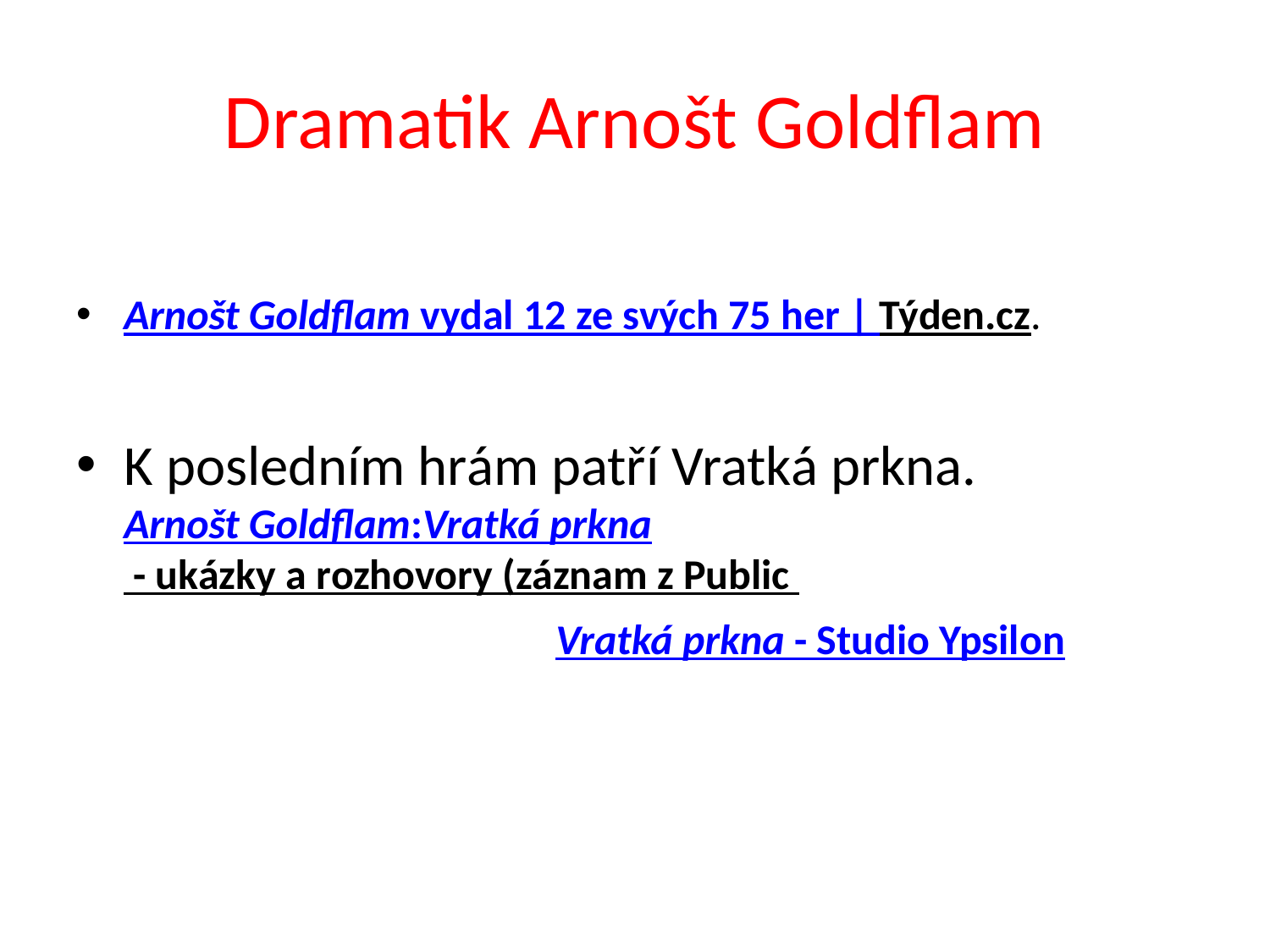

# Dramatik Arnošt Goldflam

Arnošt Goldflam vydal 12 ze svých 75 her | Týden.cz.

K posledním hrám patří Vratká prkna.         Arnošt Goldflam:Vratká prkna - ukázky a rozhovory (záznam z Public                                                                                        Vratká prkna - Studio Ypsilon